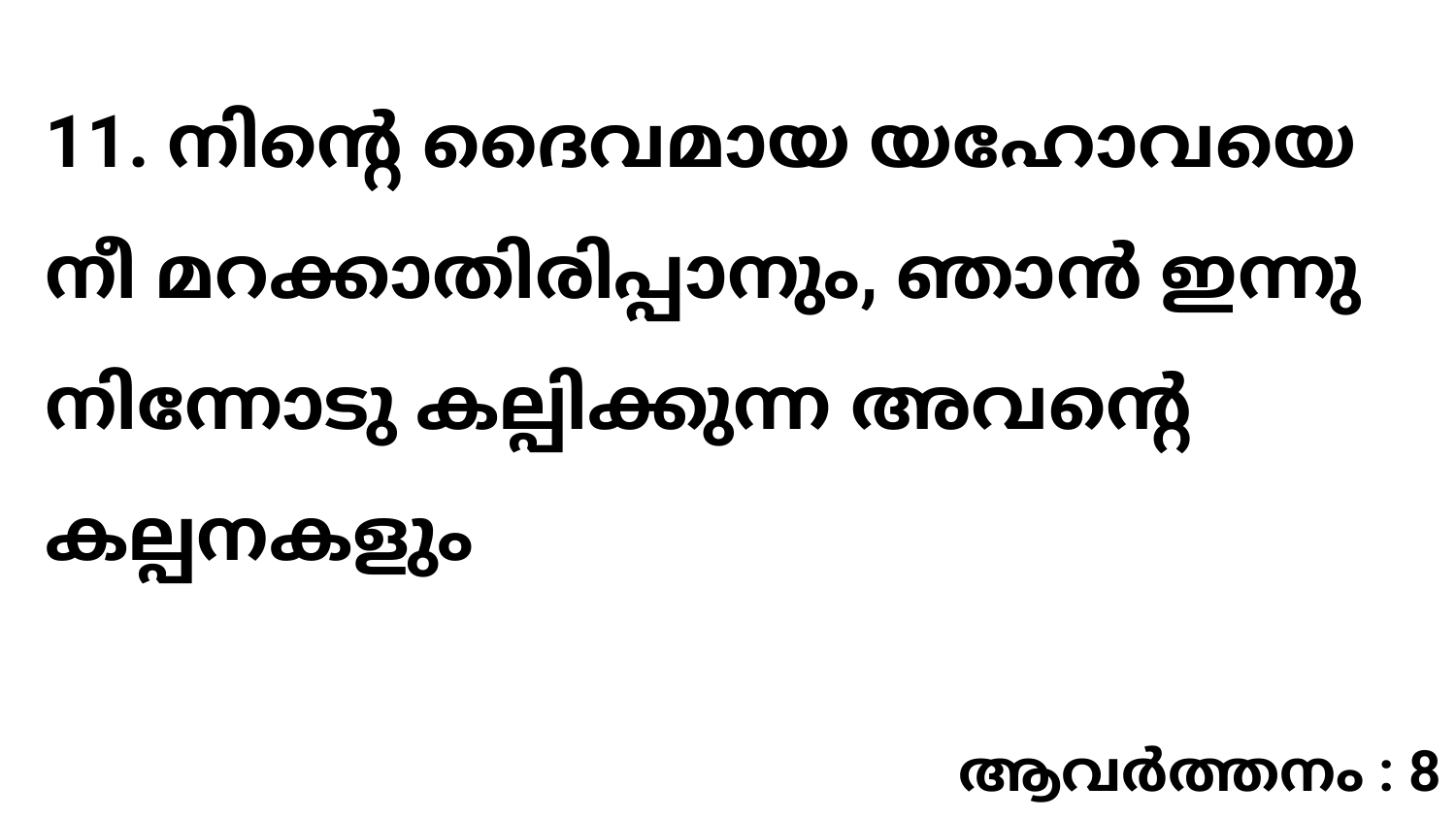

11. നിന്റെ ദൈവമായ യഹോവയെ നീ മറക്കാതിരിപ്പാനും, ഞാൻ ഇന്നു നിന്നോടു കല്പിക്കുന്ന അവന്റെ കല്പനകളും
ആവർത്തനം : 8